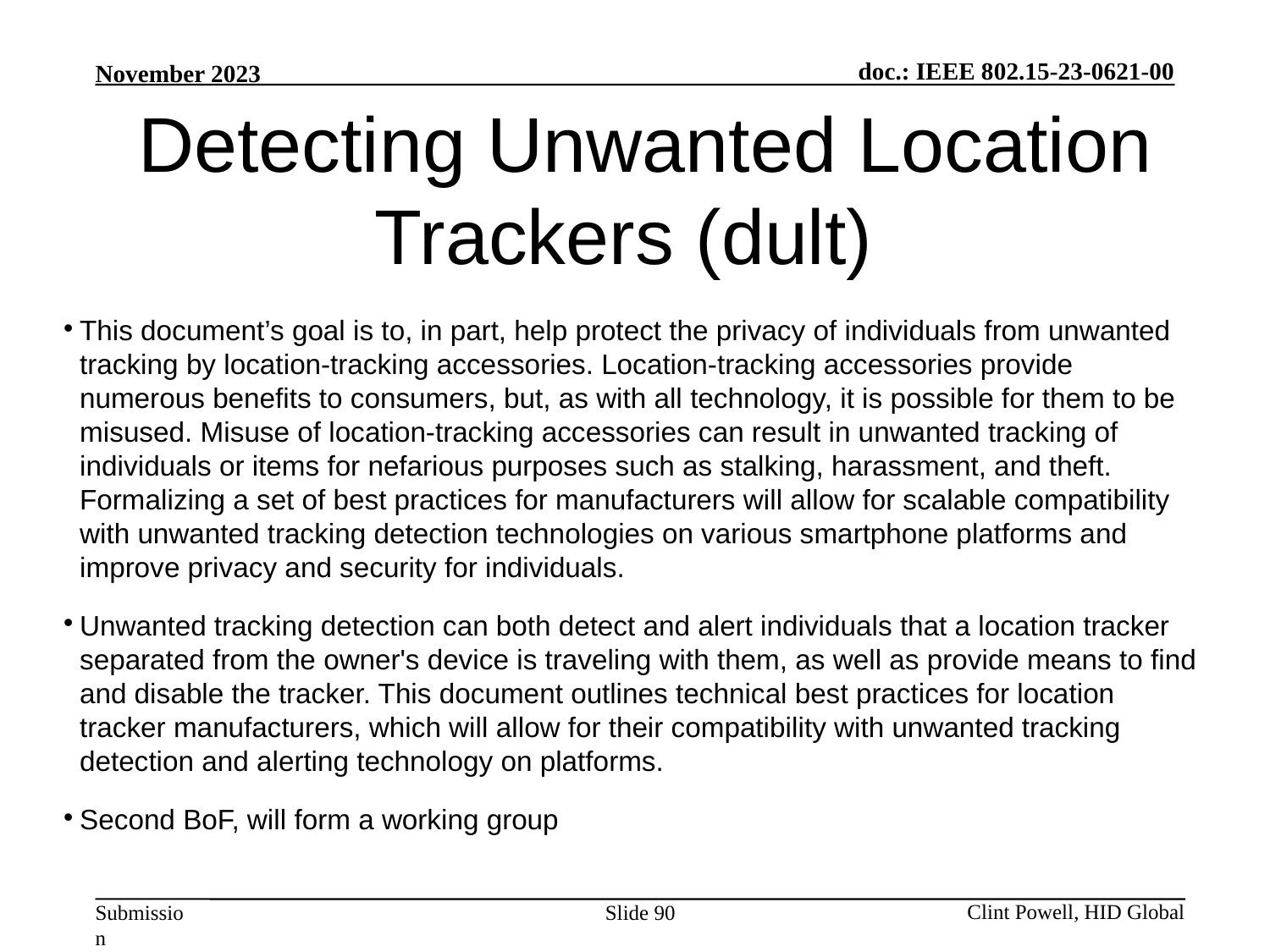

Detecting Unwanted Location Trackers (dult)
This document’s goal is to, in part, help protect the privacy of individuals from unwanted tracking by location-tracking accessories. Location-tracking accessories provide numerous benefits to consumers, but, as with all technology, it is possible for them to be misused. Misuse of location-tracking accessories can result in unwanted tracking of individuals or items for nefarious purposes such as stalking, harassment, and theft. Formalizing a set of best practices for manufacturers will allow for scalable compatibility with unwanted tracking detection technologies on various smartphone platforms and improve privacy and security for individuals.
Unwanted tracking detection can both detect and alert individuals that a location tracker separated from the owner's device is traveling with them, as well as provide means to find and disable the tracker. This document outlines technical best practices for location tracker manufacturers, which will allow for their compatibility with unwanted tracking detection and alerting technology on platforms.
Second BoF, will form a working group
Slide 90